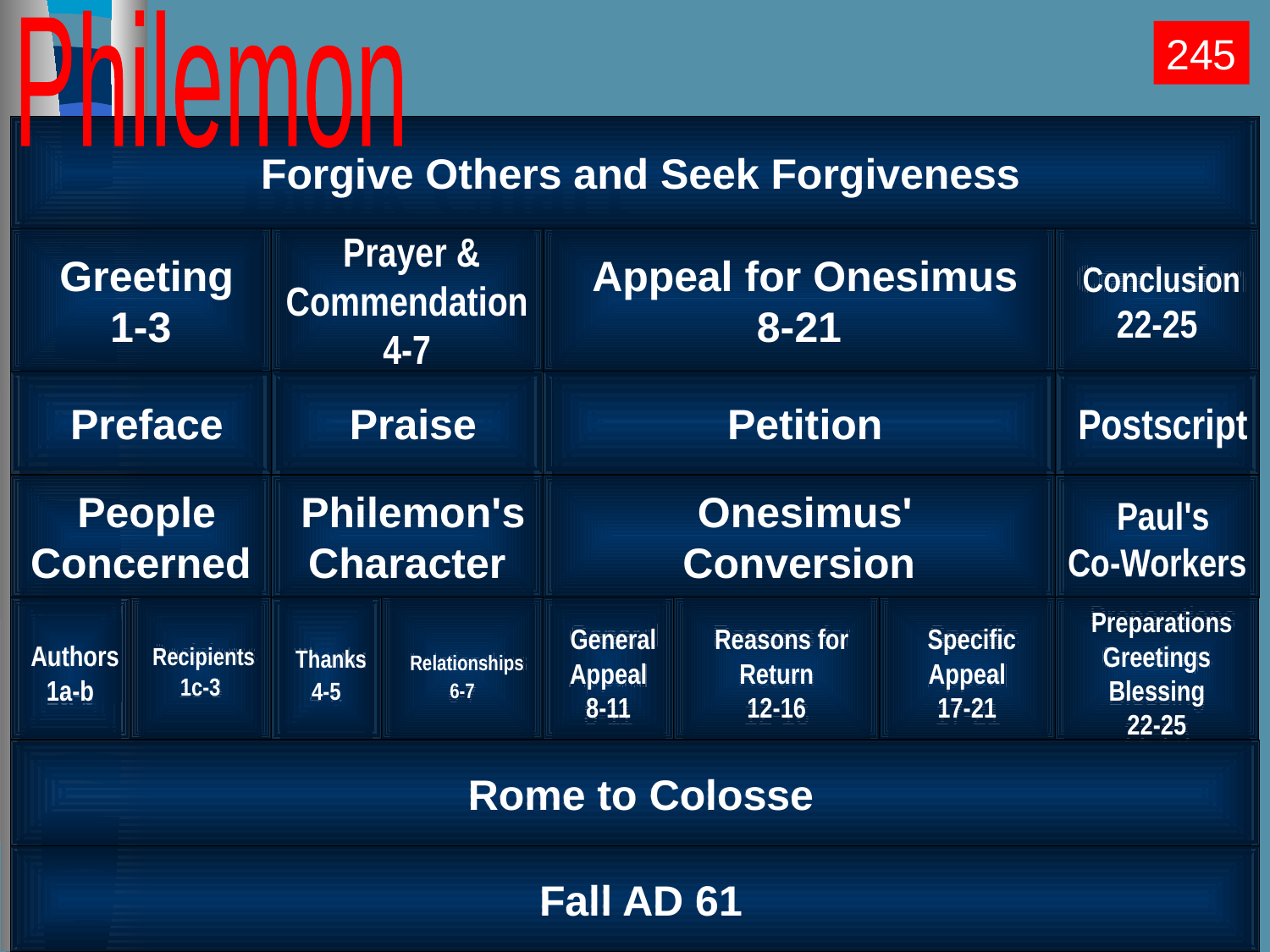

Philemon
245

 Forgive Others and Seek Forgiveness

 Greeting
1-3

 Prayer & Commendation
4-7

 Appeal for Onesimus
8-21

 Conclusion
22-25

 Preface

 Praise

 Petition

 Postscript

 People
Concerned

 Philemon's
Character

 Onesimus'
Conversion

 Paul's
Co-Workers

 Authors
1a-b

 Recipients
1c-3

 Thanks
4-5

 Relationships
6-7

 General Appeal
8-11

 Reasons for Return
12-16

 Specific Appeal
17-21

 Preparations
Greetings
Blessing
22-25

 Rome to Colosse

 Fall AD 61

 Forgive Others and Seek Forgiveness

 Greeting
1-3

 Prayer & Commendation
4-7

 Appeal for Onesimus
8-21

 Conclusion
22-25

 Preface

 Praise

 Petition

 Postscript

 People
Concerned

 Philemon's
Character

 Onesimus'
Conversion

 Paul's
Co-Workers

 Authors
1a-b

 Recipients
1c-3

 Thanks
4-5

 Relationships
6-7

 General Appeal
8-11

 Reasons for Return
12-16

 Specific Appeal
17-21

 Preparations
Greetings
Blessing
22-25

 Rome to Colosse

 Fall AD 61
Book Chart